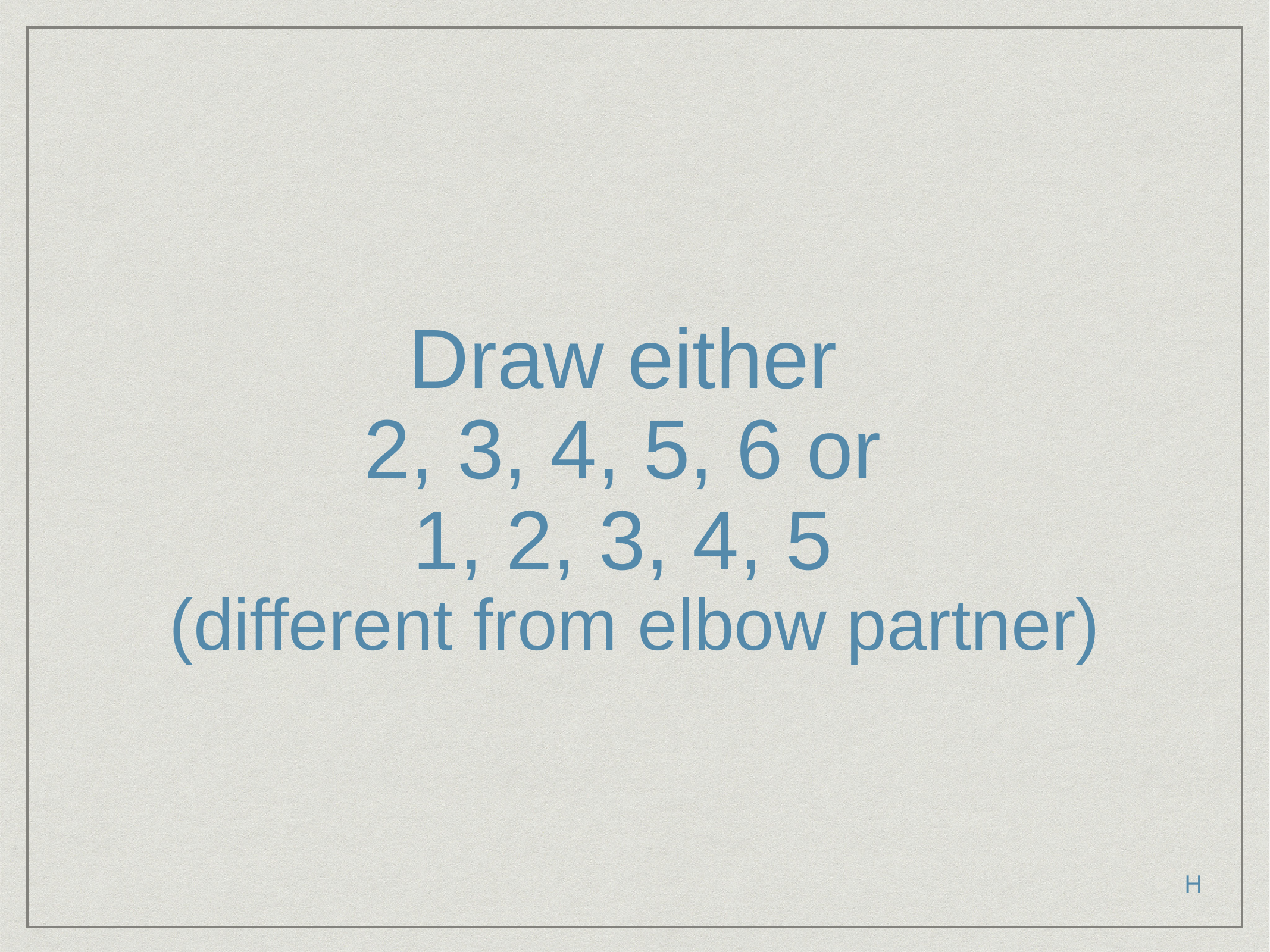

# Draw either
2, 3, 4, 5, 6 or
1, 2, 3, 4, 5
(different from elbow partner)

H